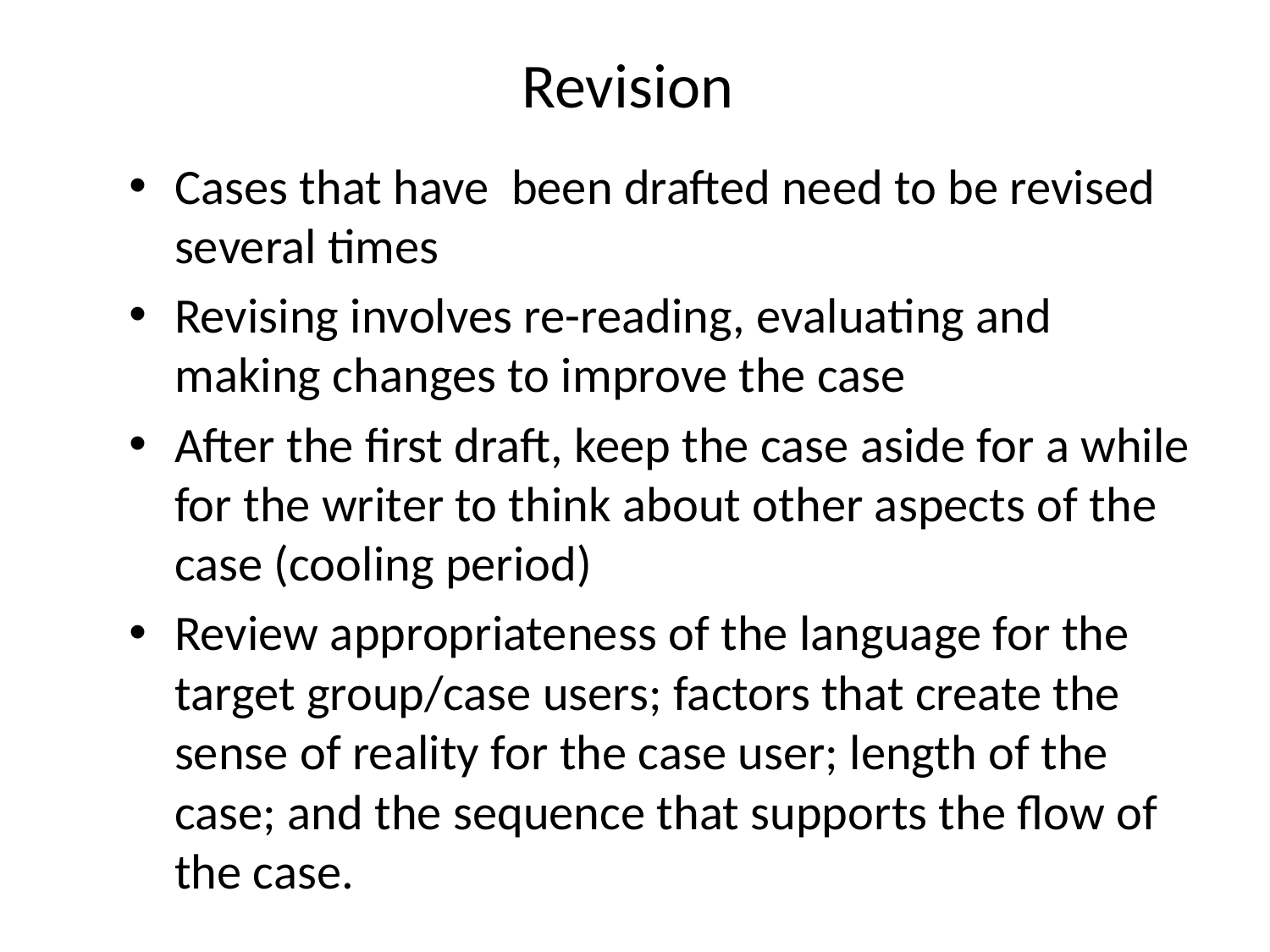

# Revision
Cases that have  been drafted need to be revised several times
Revising involves re-reading, evaluating and making changes to improve the case
After the first draft, keep the case aside for a while for the writer to think about other aspects of the case (cooling period)
Review appropriateness of the language for the target group/case users; factors that create the sense of reality for the case user; length of the case; and the sequence that supports the flow of the case.